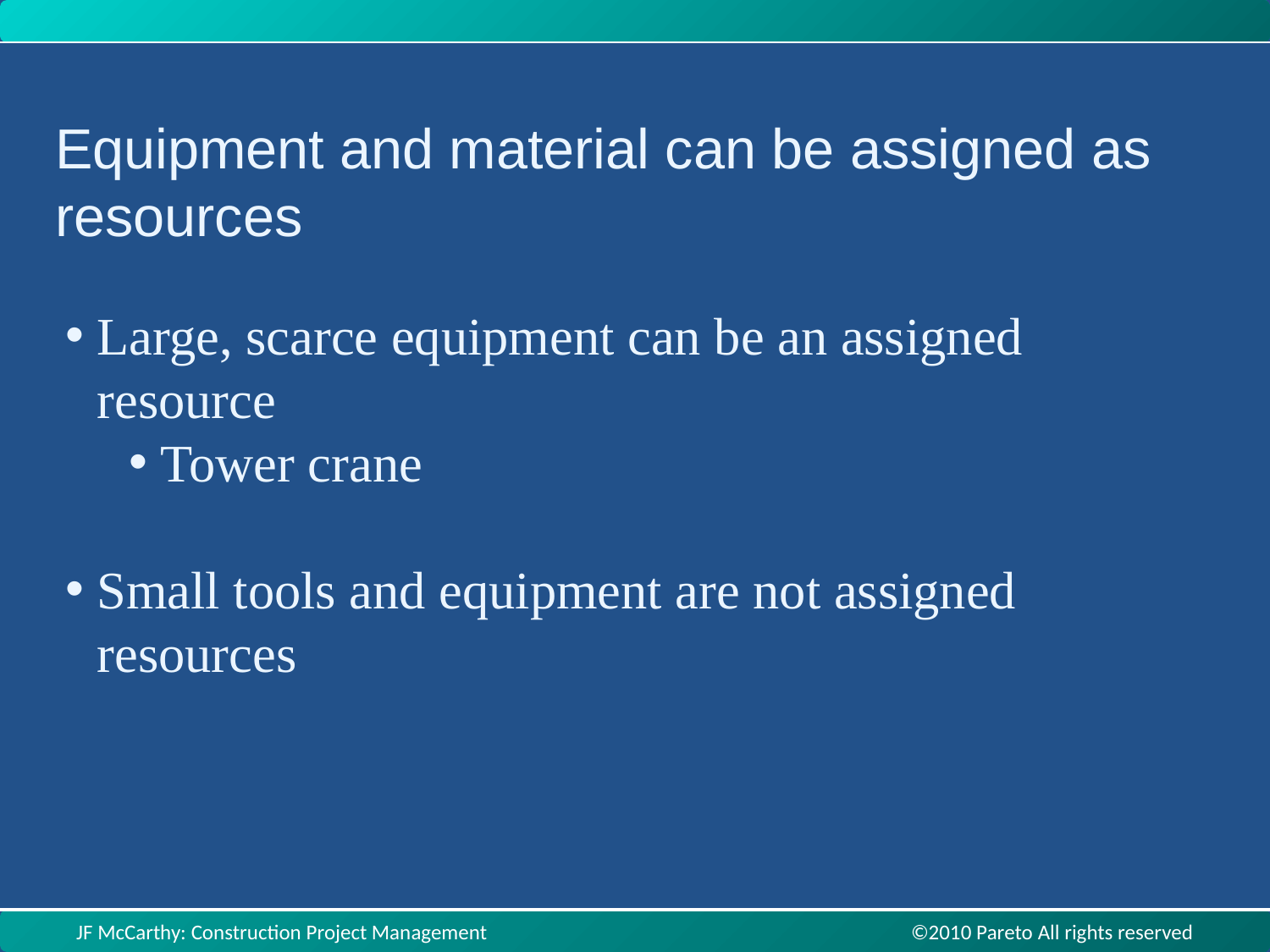

Equipment and material can be assigned as resources
Large, scarce equipment can be an assigned resource
Tower crane

Small tools and equipment are not assigned resources

JF McCarthy: Construction Project Management                                                                                       ©2010 Pareto All rights reserved

JF McCarthy: Construction Project Management                                                                                       ©2010 Pareto All rights reserved